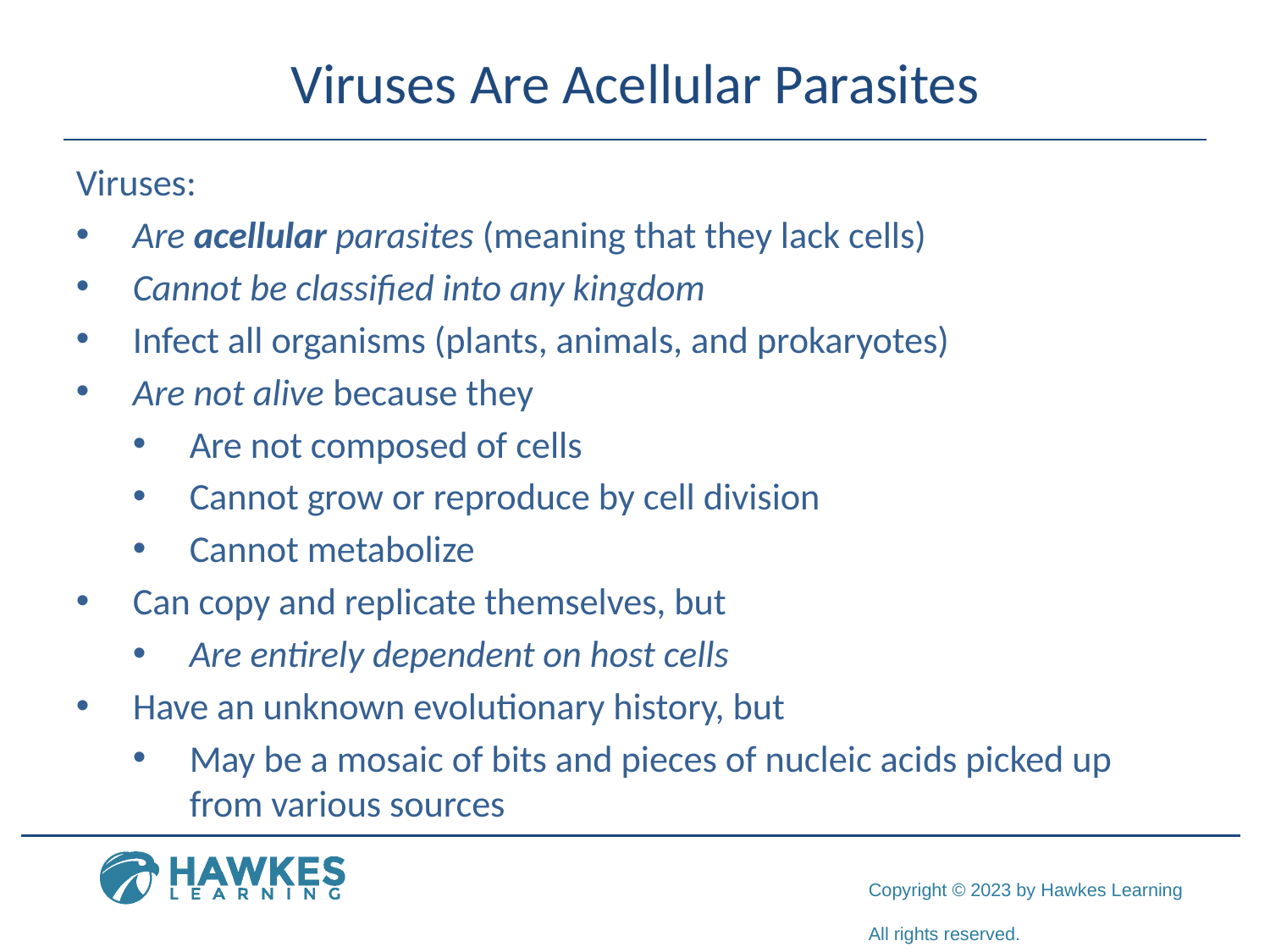

# Viruses Are Acellular Parasites
Viruses:
Are acellular parasites (meaning that they lack cells)
Cannot be classified into any kingdom
Infect all organisms (plants, animals, and prokaryotes)
Are not alive because they
Are not composed of cells
Cannot grow or reproduce by cell division
Cannot metabolize
Can copy and replicate themselves, but
Are entirely dependent on host cells
Have an unknown evolutionary history, but
May be a mosaic of bits and pieces of nucleic acids picked up from various sources